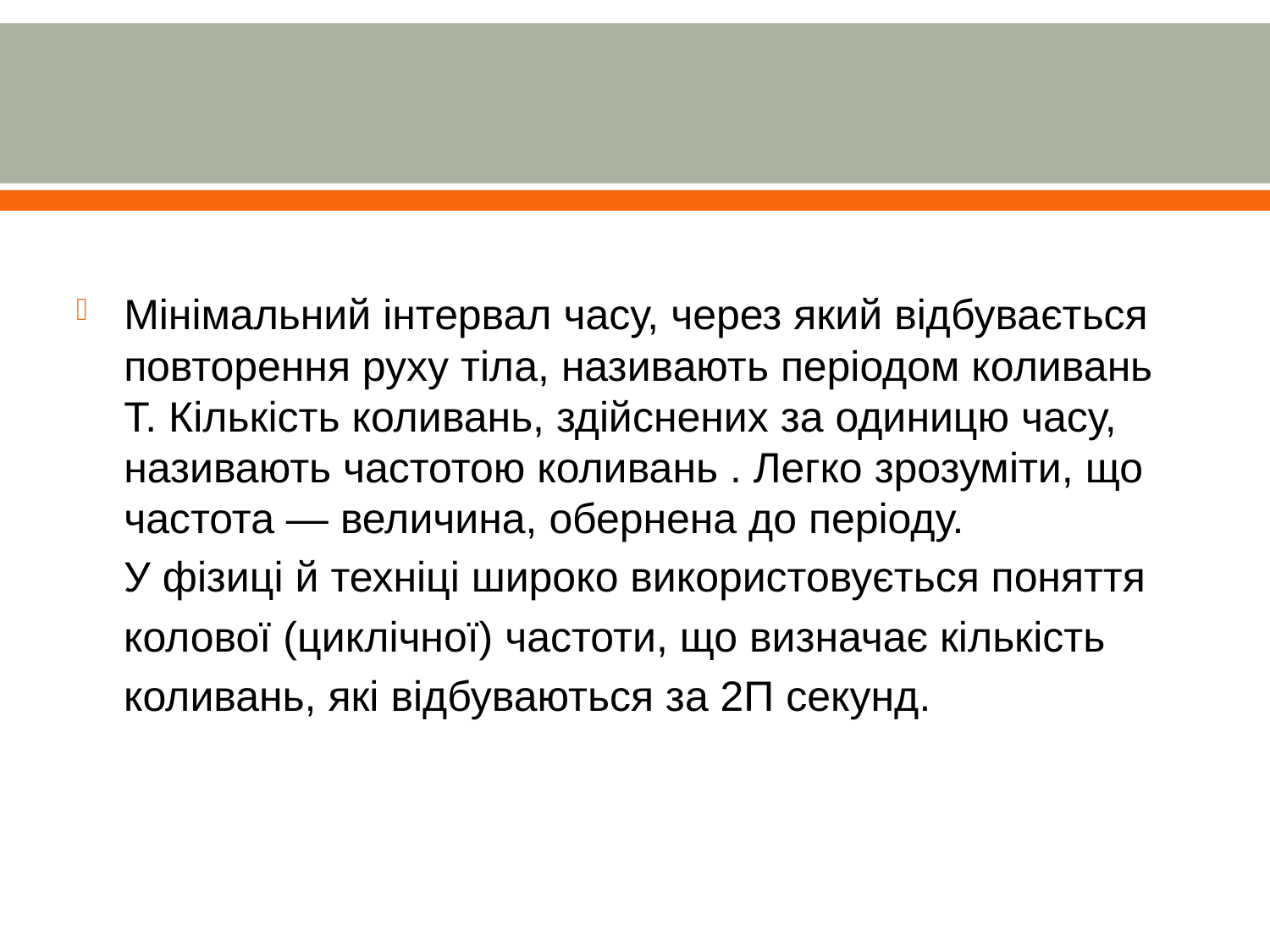

#

Мінімальний інтервал часу, через який відбувається повторення руху тіла, називають періодом коливань Т. Кількість коливань, здійснених за одиницю часу, називають частотою коливань . Легко зрозуміти, що частота — величина, обернена до періоду.
    У фізиці й техніці широко використовується поняття
    колової (циклічної) частоти, що визначає кількість
    коливань, які відбуваються за 2П секунд.